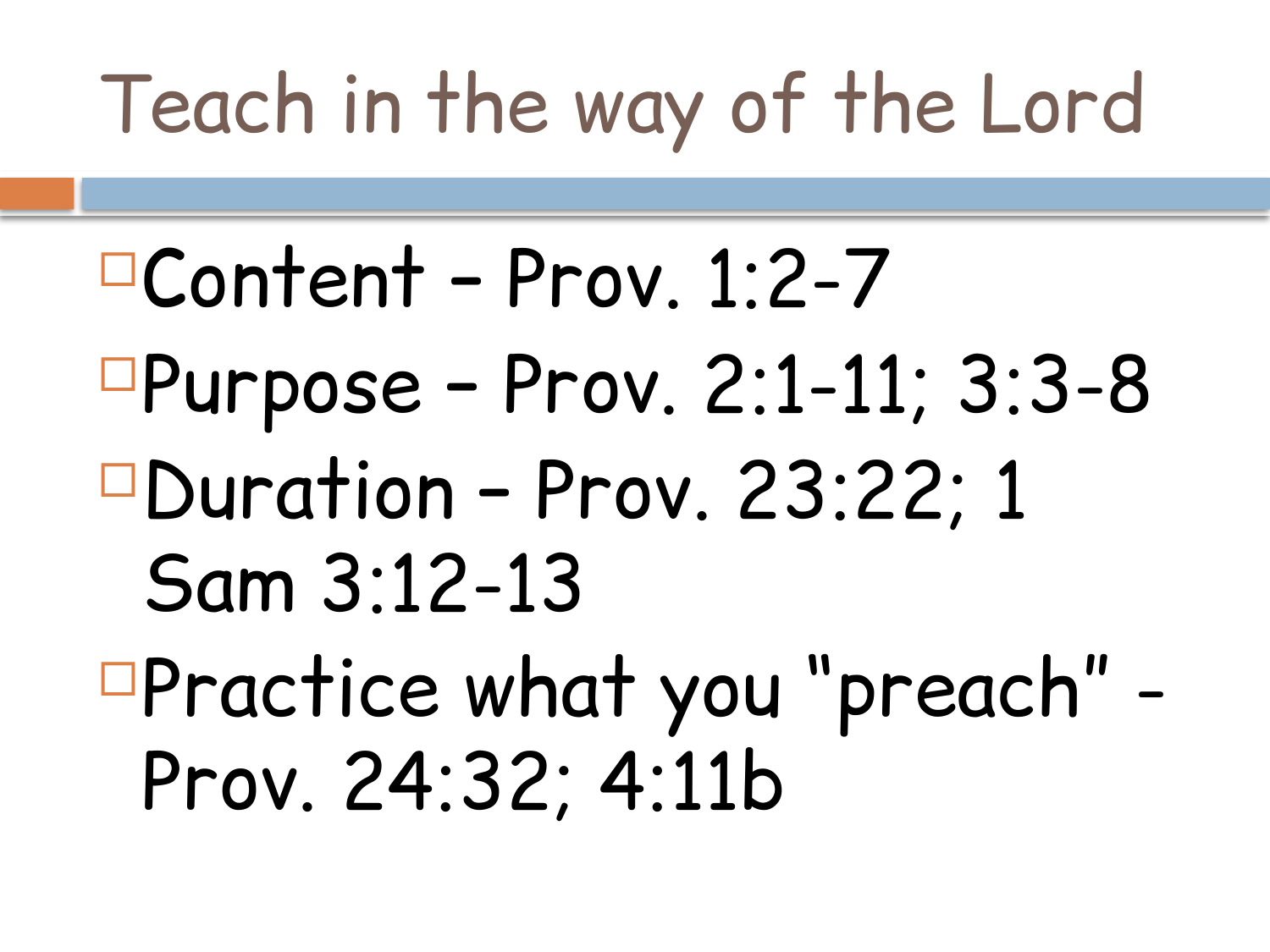

# Teach in the way of the Lord
Content – Prov. 1:2-7
Purpose – Prov. 2:1-11; 3:3-8
Duration – Prov. 23:22; 1 Sam 3:12-13
Practice what you “preach” - Prov. 24:32; 4:11b